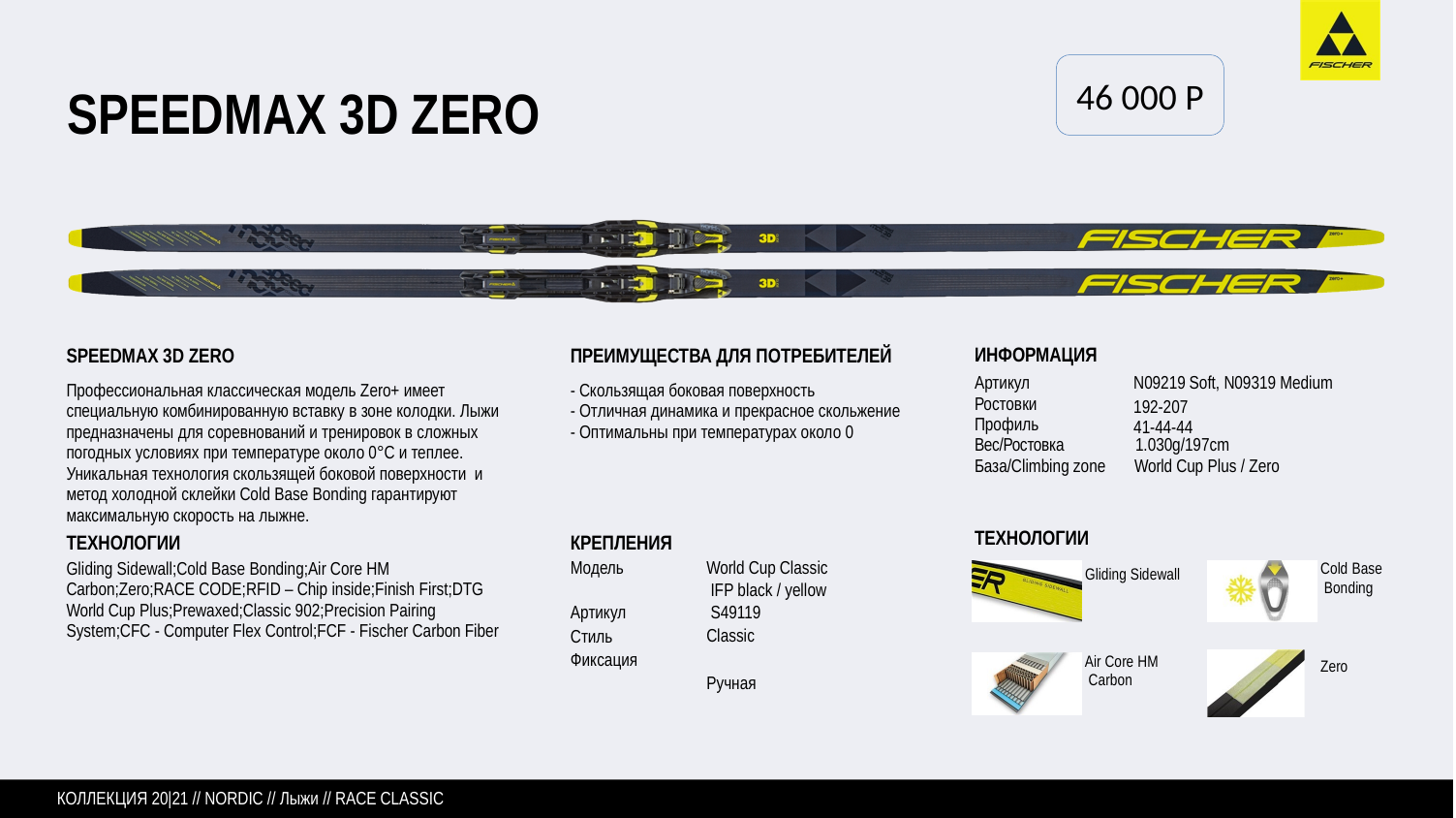

46 000 P
# SPEEDMAX 3D ZERO

SPEEDMAX 3D ZERO
Профессиональная классическая модель Zero+ имеет специальную комбинированную вставку в зоне колодки. Лыжи предназначены для соревнований и тренировок в сложных погодных условиях при температуре около 0°С и теплее. Уникальная технология скользящей боковой поверхности  и метод холодной склейки Cold Base Bonding гарантируют максимальную скорость на лыжне.
ПРЕИМУЩЕСТВА ДЛЯ ПОТРЕБИТЕЛЕЙ
- Скользящая боковая поверхность
- Отличная динамика и прекрасное скольжение
- Оптимальны при температурах около 0
ИНФОРМАЦИЯ
Артикул  Ростовки  Профиль
N09219 Soft, N09319 Medium
192-207
41-44-44
Вес/Ростовка	1.030g/197cm
База/Climbing zone       World Cup Plus / Zero
ТЕХНОЛОГИИ
Gliding Sidewall
ТЕХНОЛОГИИ
Gliding Sidewall;Cold Base Bonding;Air Core HM  Carbon;Zero;RACE CODE;RFID – Chip inside;Finish First;DTG  World Cup Plus;Prewaxed;Classic 902;Precision Pairing  System;CFC - Computer Flex Control;FCF - Fischer Carbon Fiber
КРЕПЛЕНИЯ
Модель
World Cup Classic  IFP black / yellow  S49119
Classic  Ручная
Cold Base  Bonding

Артикул  Стиль  Фиксация
Air Core HM  Carbon

Zero

КОЛЛЕКЦИЯ 20|21 // NORDIC // Лыжи // RACE CLASSIC